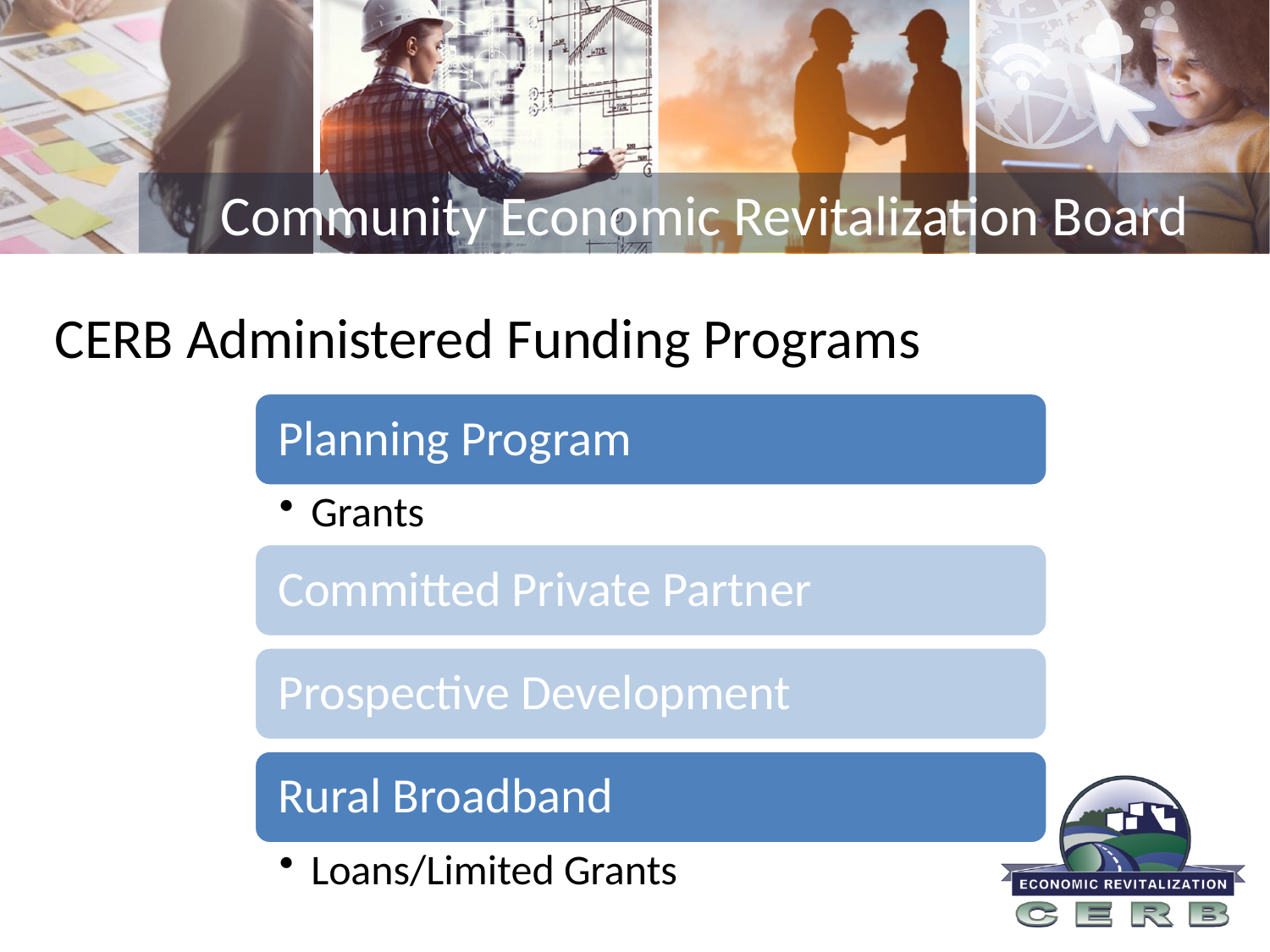

CERB Administered Funding Programs
Planning Program
Grants
Committed Private Partner
Prospective Development
Rural Broadband
Loans/Limited Grants